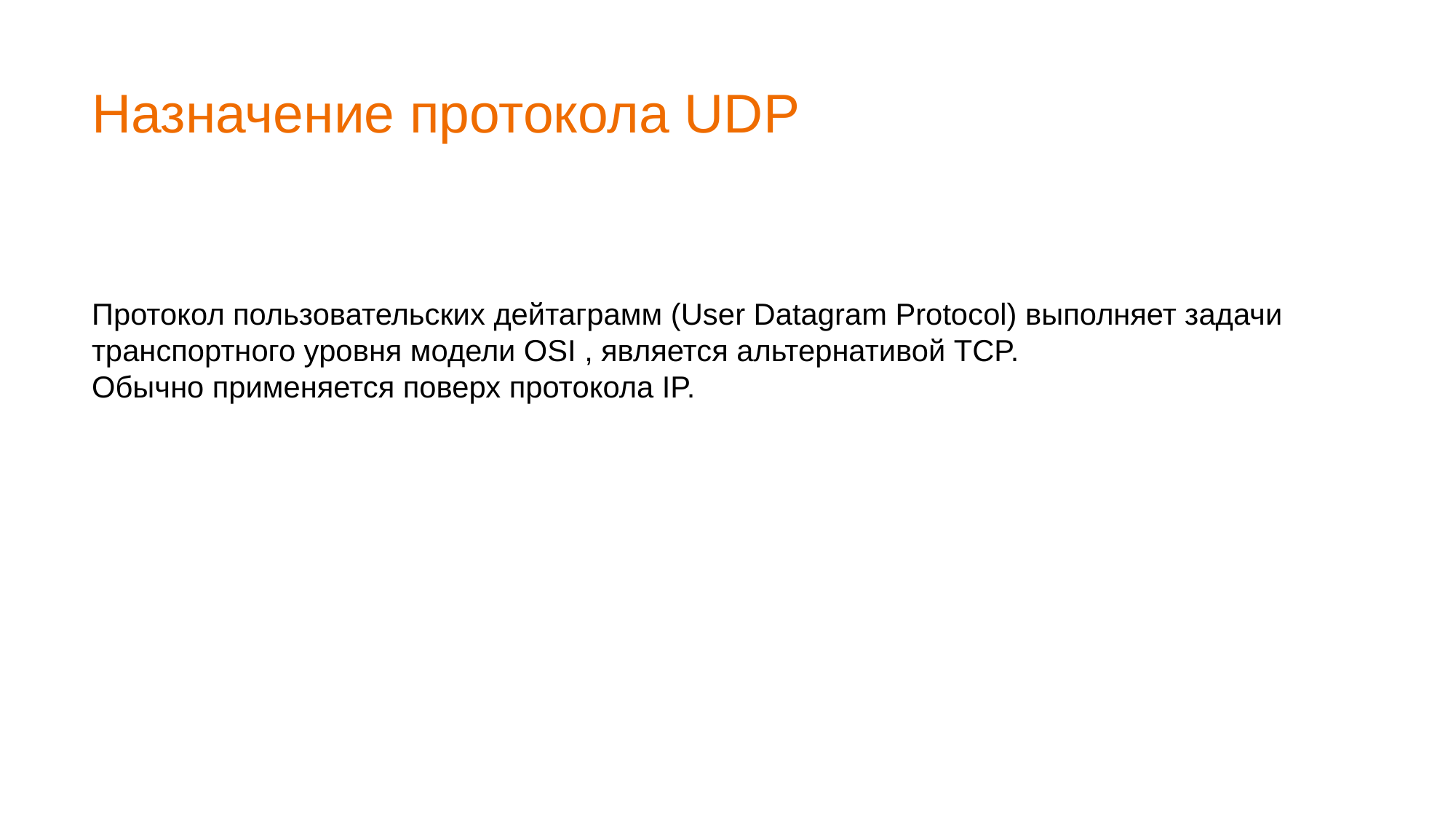

# Назначение протокола UDP
Протокол пользовательских дейтаграмм (User Datagram Protocol) выполняет задачи транспортного уровня модели OSI , является альтернативой TCP.
Обычно применяется поверх протокола IP.